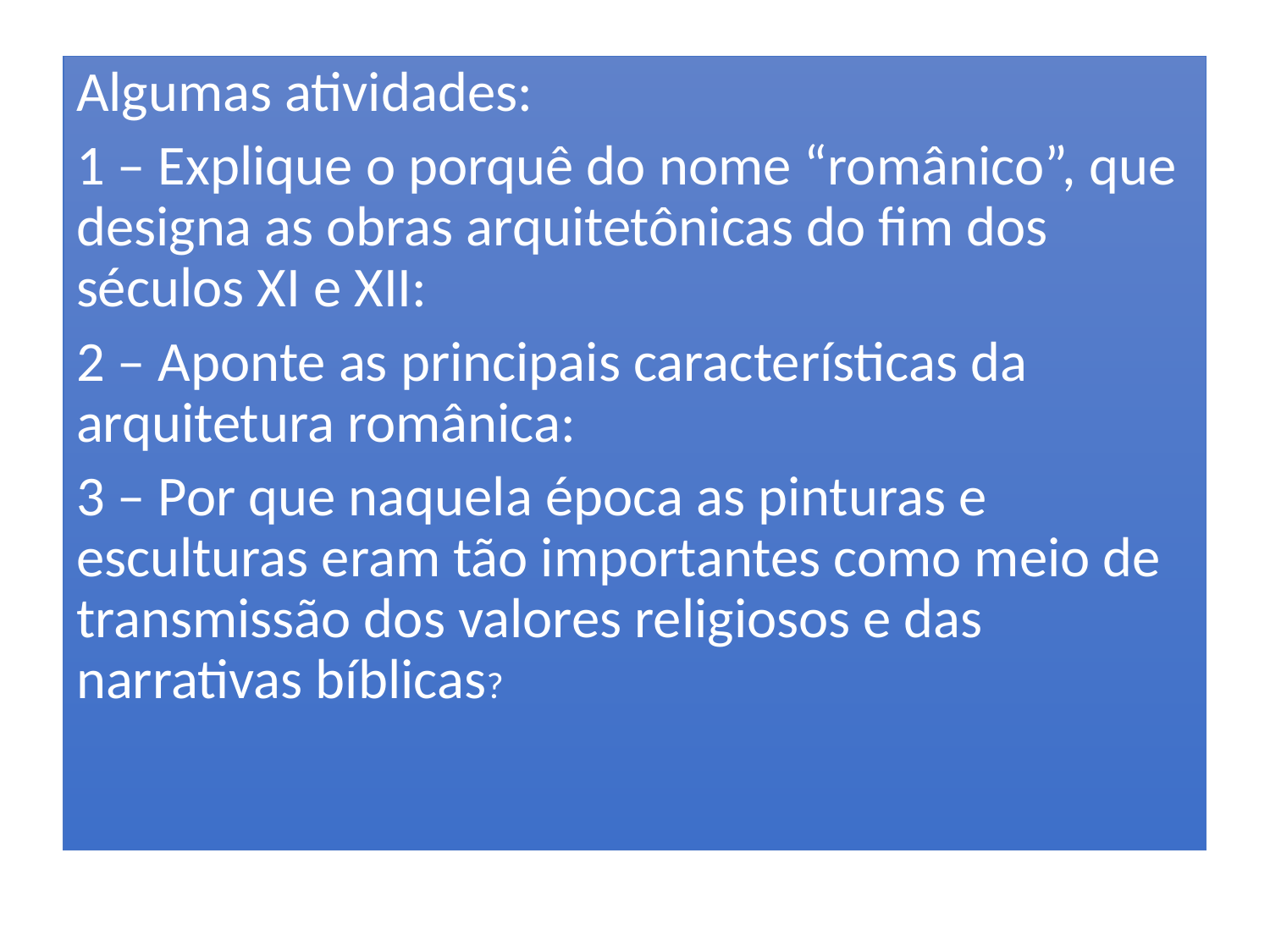

Algumas atividades:
1 – Explique o porquê do nome “românico”, que designa as obras arquitetônicas do fim dos séculos XI e XII:
2 – Aponte as principais características da arquitetura românica:
3 – Por que naquela época as pinturas e esculturas eram tão importantes como meio de transmissão dos valores religiosos e das narrativas bíblicas?